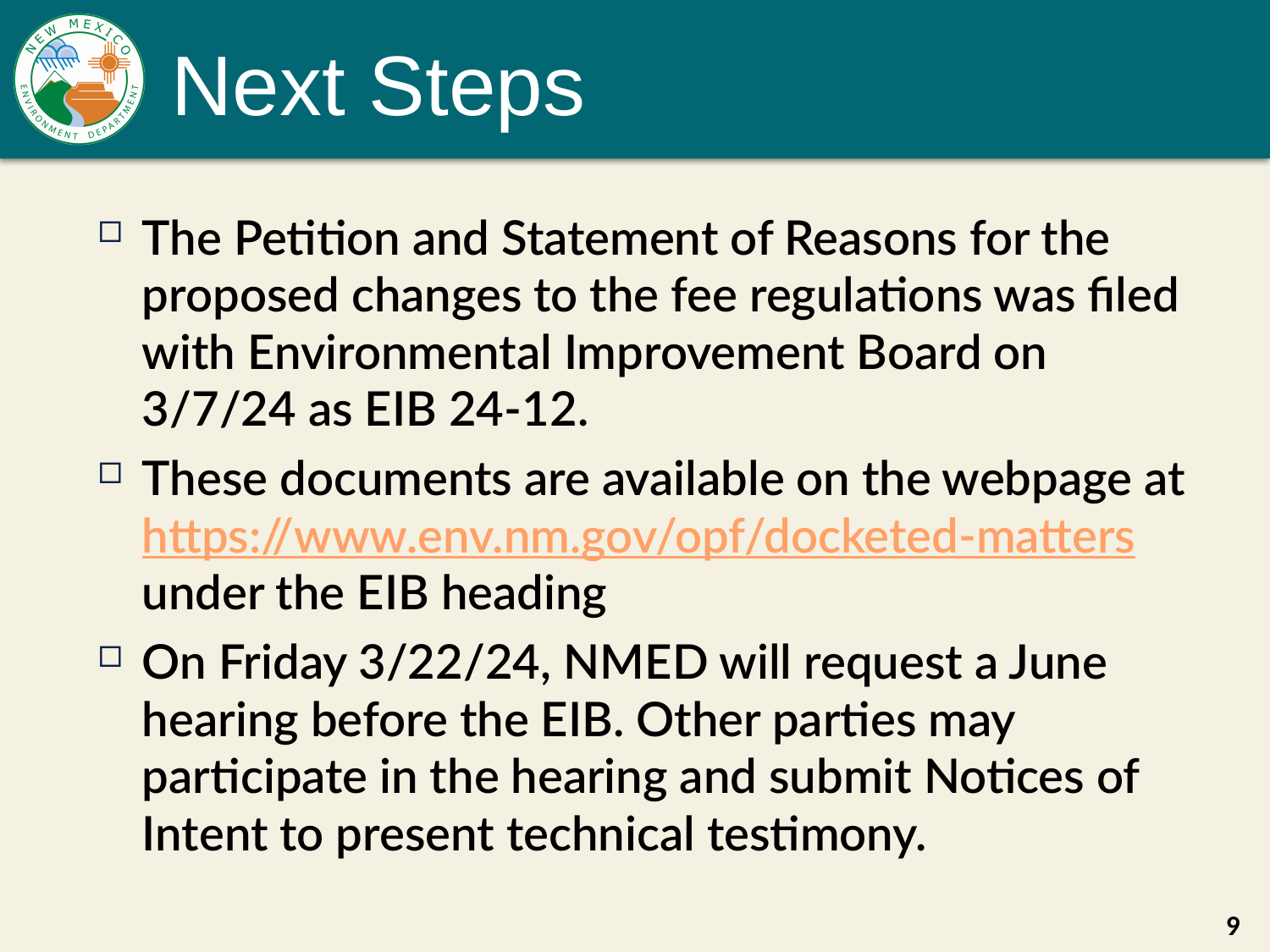

# Next Steps
The Petition and Statement of Reasons for the proposed changes to the fee regulations was filed with Environmental Improvement Board on 3/7/24 as EIB 24-12.
These documents are available on the webpage at https://www.env.nm.gov/opf/docketed-matters  under the EIB heading
On Friday 3/22/24, NMED will request a June hearing before the EIB. Other parties may participate in the hearing and submit Notices of Intent to present technical testimony.
9